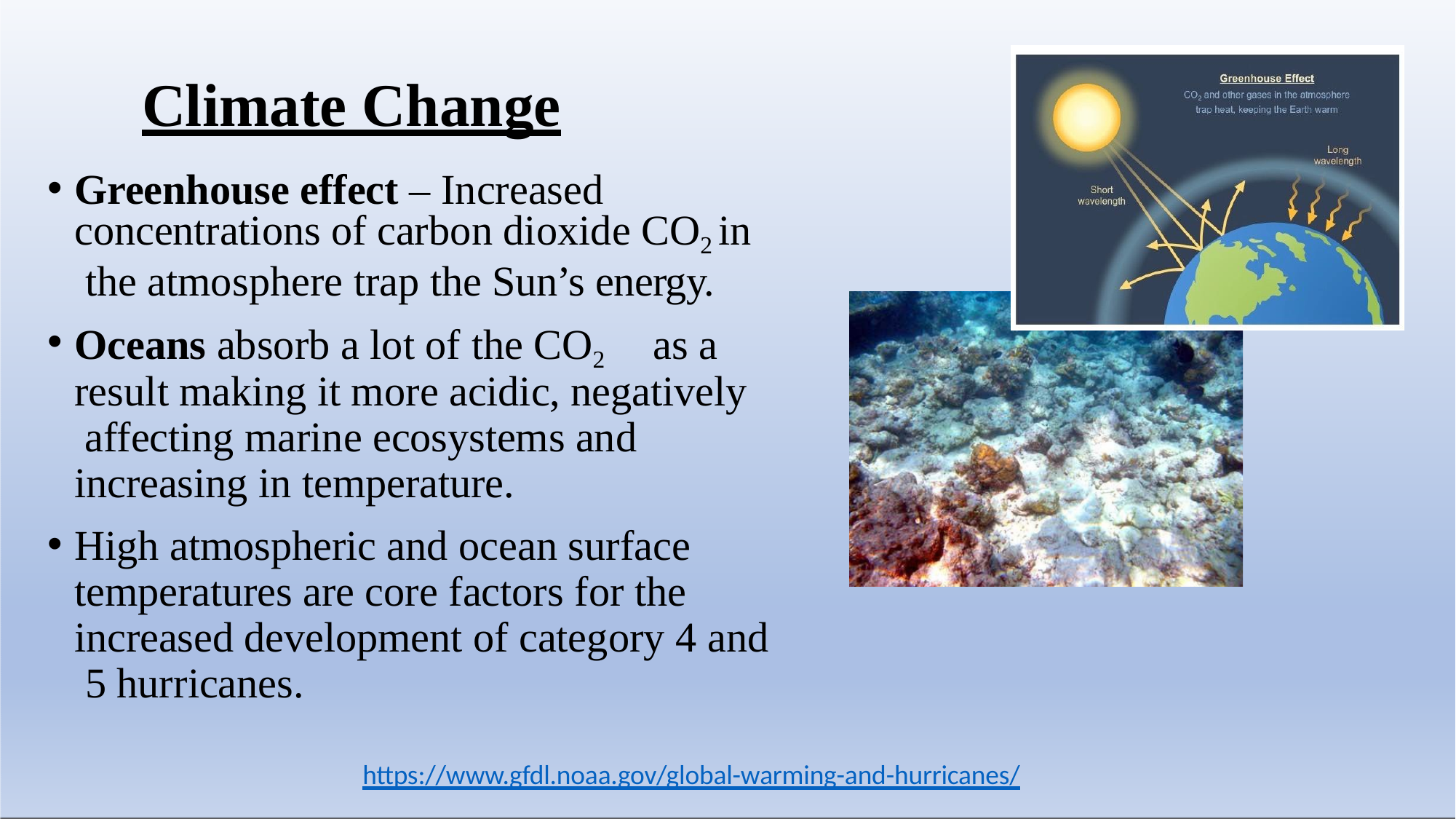

# Climate Change
Greenhouse effect – Increased  concentrations of carbon dioxide CO2 in  the atmosphere trap the Sun’s energy.
Oceans absorb a lot of the CO2	as a  result making it more acidic, negatively  affecting marine ecosystems and  increasing in temperature.
High atmospheric and ocean surface  temperatures are core factors for the  increased development of category 4 and  5 hurricanes.

https://www.gfdl.noaa.gov/global-warming-and-hurricanes/